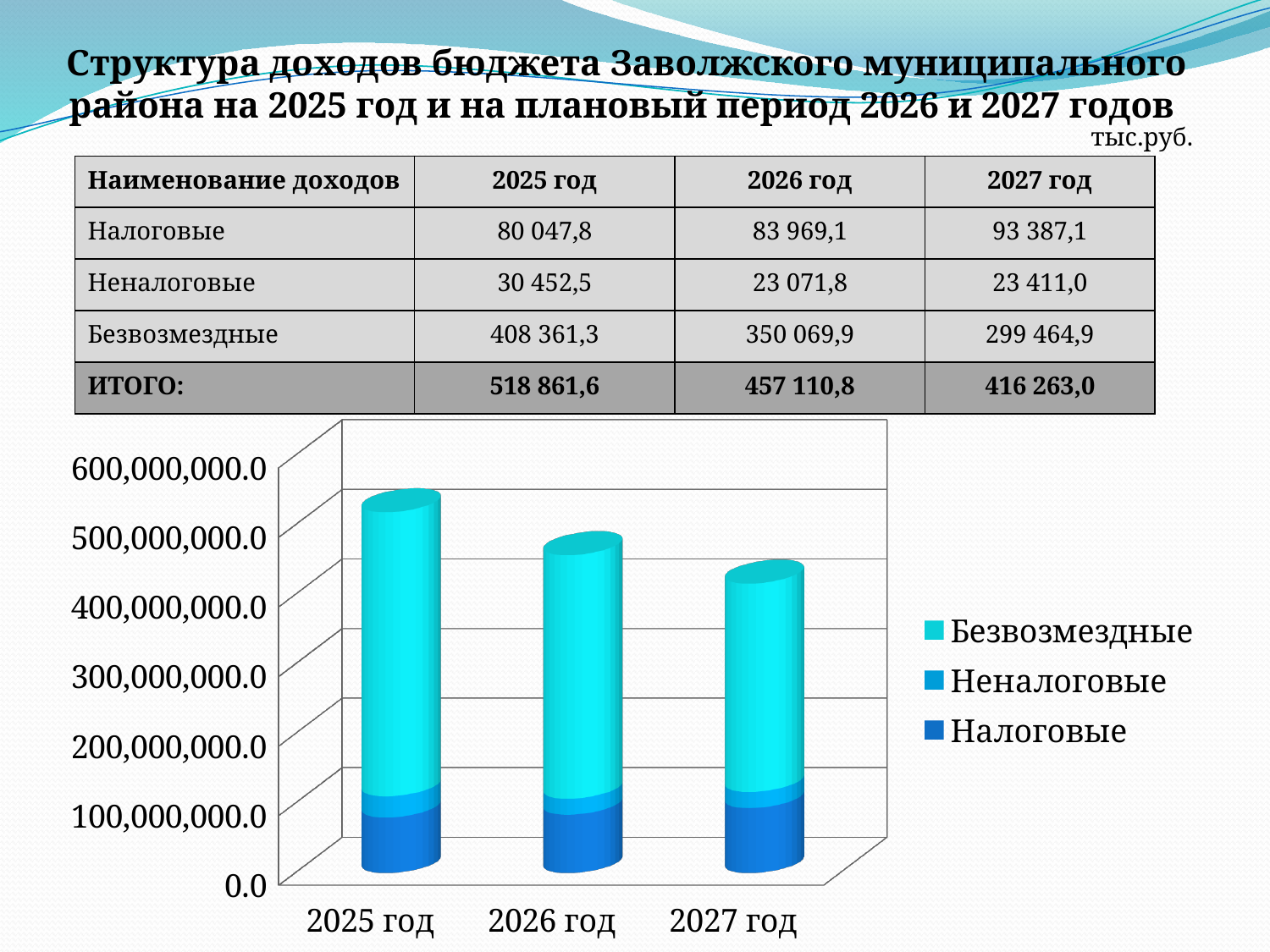

# Структура доходов бюджета Заволжского муниципального района на 2025 год и на плановый период 2026 и 2027 годов
тыс.руб.
| Наименование доходов | 2025 год | 2026 год | 2027 год |
| --- | --- | --- | --- |
| Налоговые | 80 047,8 | 83 969,1 | 93 387,1 |
| Неналоговые | 30 452,5 | 23 071,8 | 23 411,0 |
| Безвозмездные | 408 361,3 | 350 069,9 | 299 464,9 |
| ИТОГО: | 518 861,6 | 457 110,8 | 416 263,0 |

[unsupported chart]